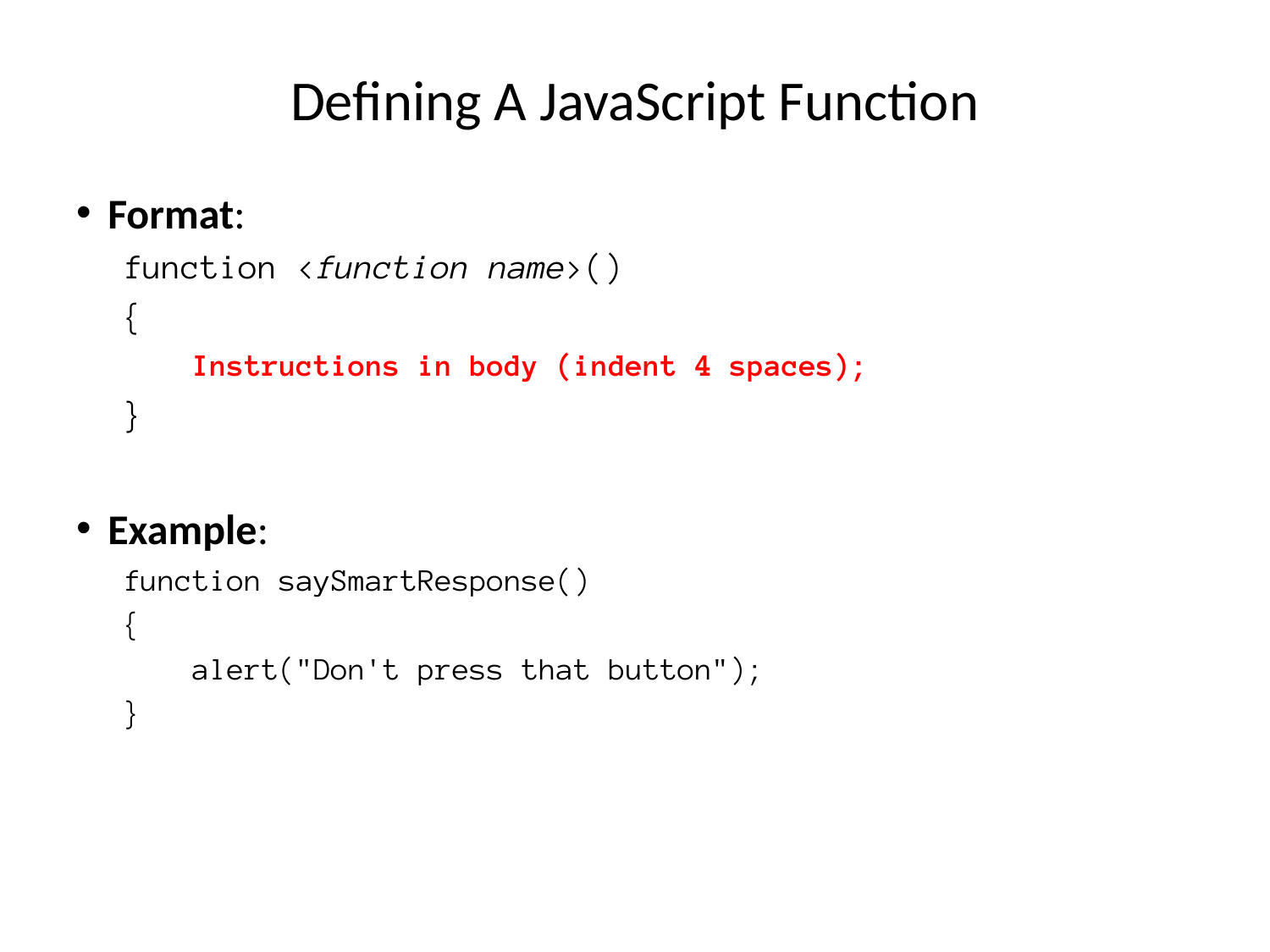

# Defining A JavaScript Function
Format:
function <function name>()
{

}

Example:
function saySmartResponse()
{
    alert("Don't press that button");
}

Instructions in body (indent 4 spaces);